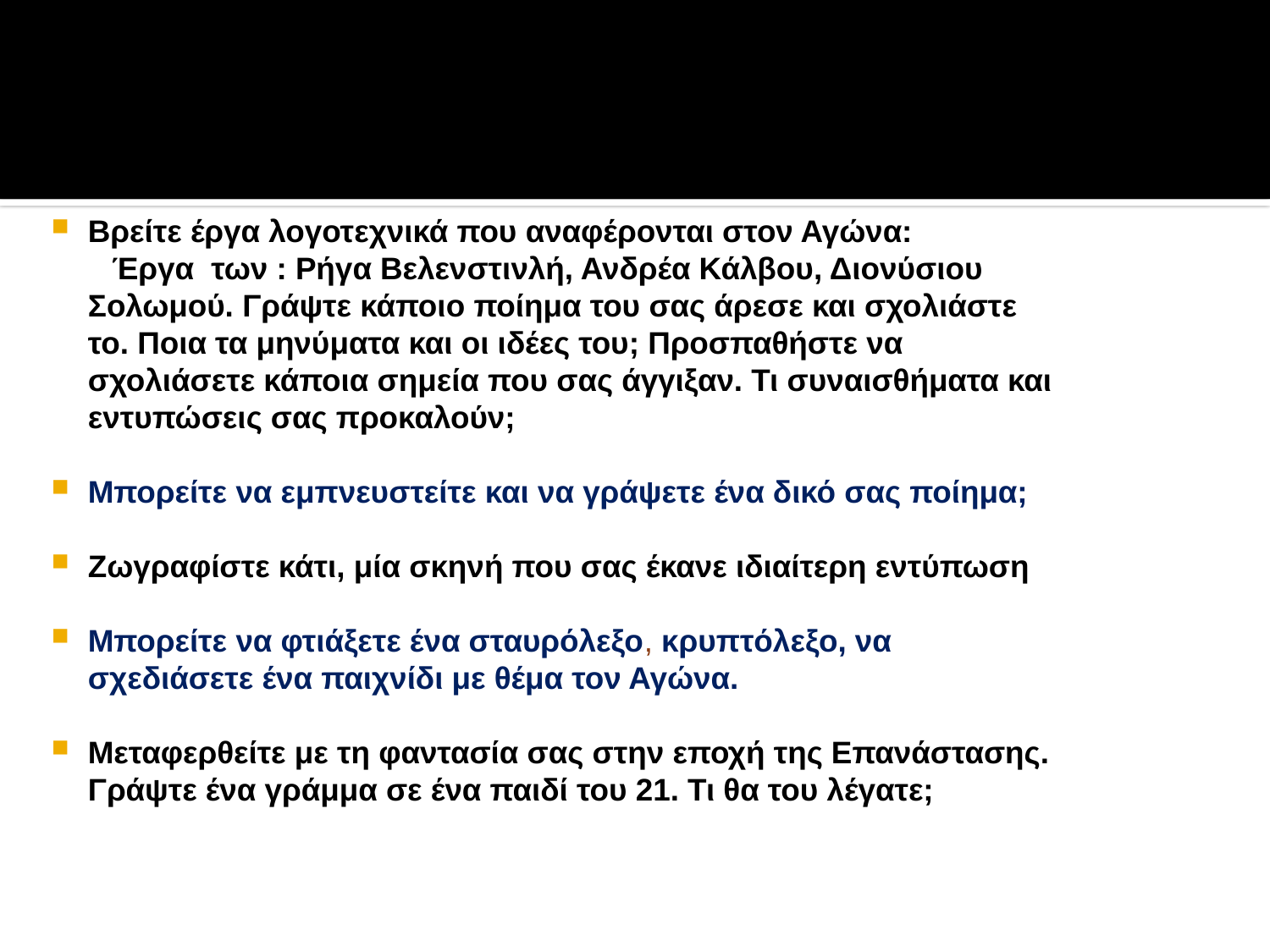

#
Βρείτε έργα λογοτεχνικά που αναφέρονται στον Αγώνα:
       Έργα  των : Ρήγα Βελενστινλή, Ανδρέα Κάλβου, Διονύσιου Σολωμού. Γράψτε κάποιο ποίημα του σας άρεσε και σχολιάστε το. Ποια τα μηνύματα και οι ιδέες του; Προσπαθήστε να σχολιάσετε κάποια σημεία που σας άγγιξαν. Τι συναισθήματα και εντυπώσεις σας προκαλούν;

Μπορείτε να εμπνευστείτε και να γράψετε ένα δικό σας ποίημα;

Ζωγραφίστε κάτι, μία σκηνή που σας έκανε ιδιαίτερη εντύπωση

Μπορείτε να φτιάξετε ένα σταυρόλεξο, κρυπτόλεξο, να σχεδιάσετε ένα παιχνίδι με θέμα τον Αγώνα.

Μεταφερθείτε με τη φαντασία σας στην εποχή της Επανάστασης. Γράψτε ένα γράμμα σε ένα παιδί του 21. Τι θα του λέγατε;